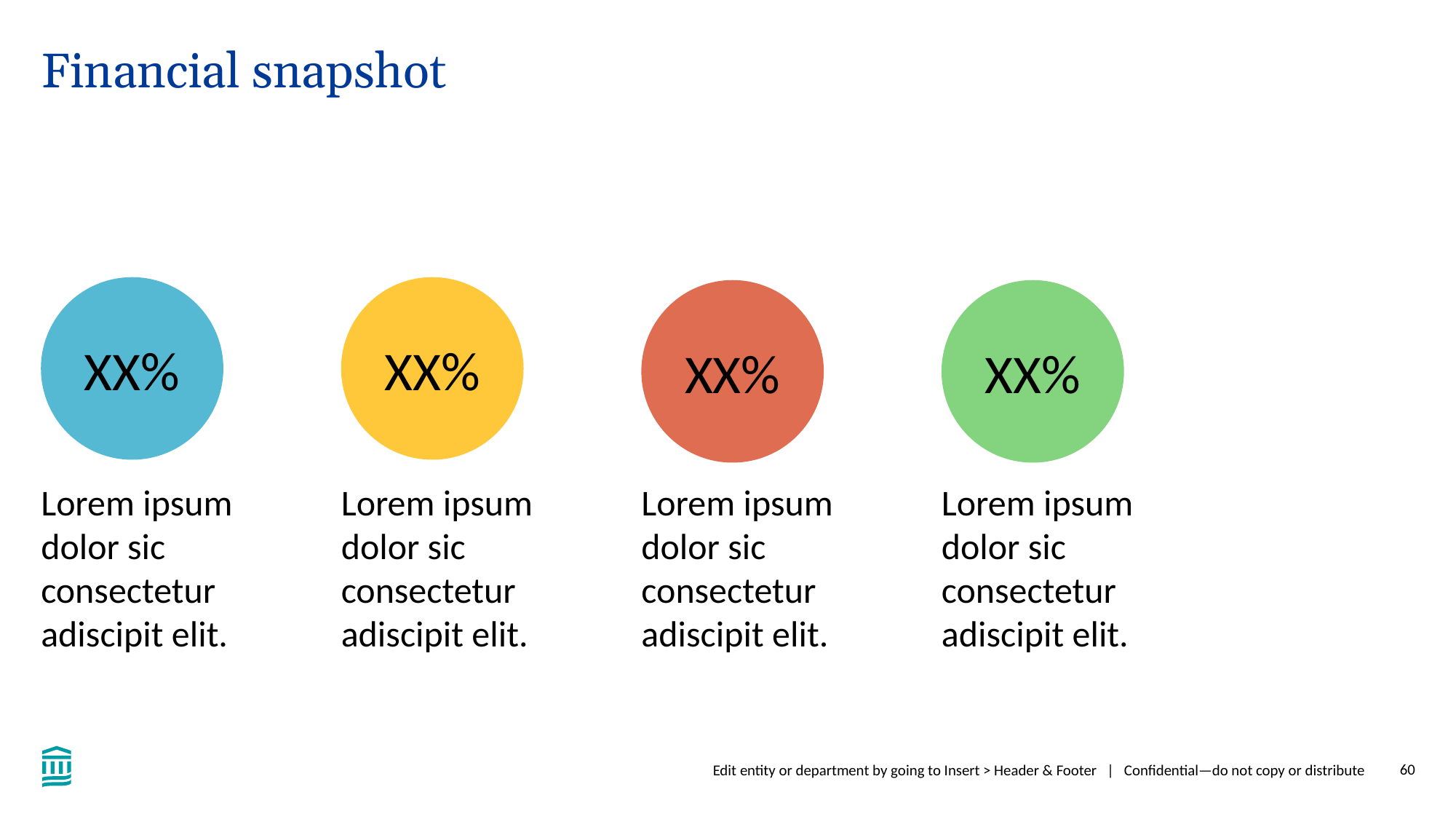

# Financial snapshot
XX%
XX%
XX%
XX%
Lorem ipsum dolor sic consectetur adiscipit elit.

Lorem ipsum dolor sic consectetur adiscipit elit.

Lorem ipsum dolor sic consectetur adiscipit elit.

Lorem ipsum dolor sic consectetur adiscipit elit.

Edit entity or department by going to Insert > Header & Footer   |   Confidential—do not copy or distribute